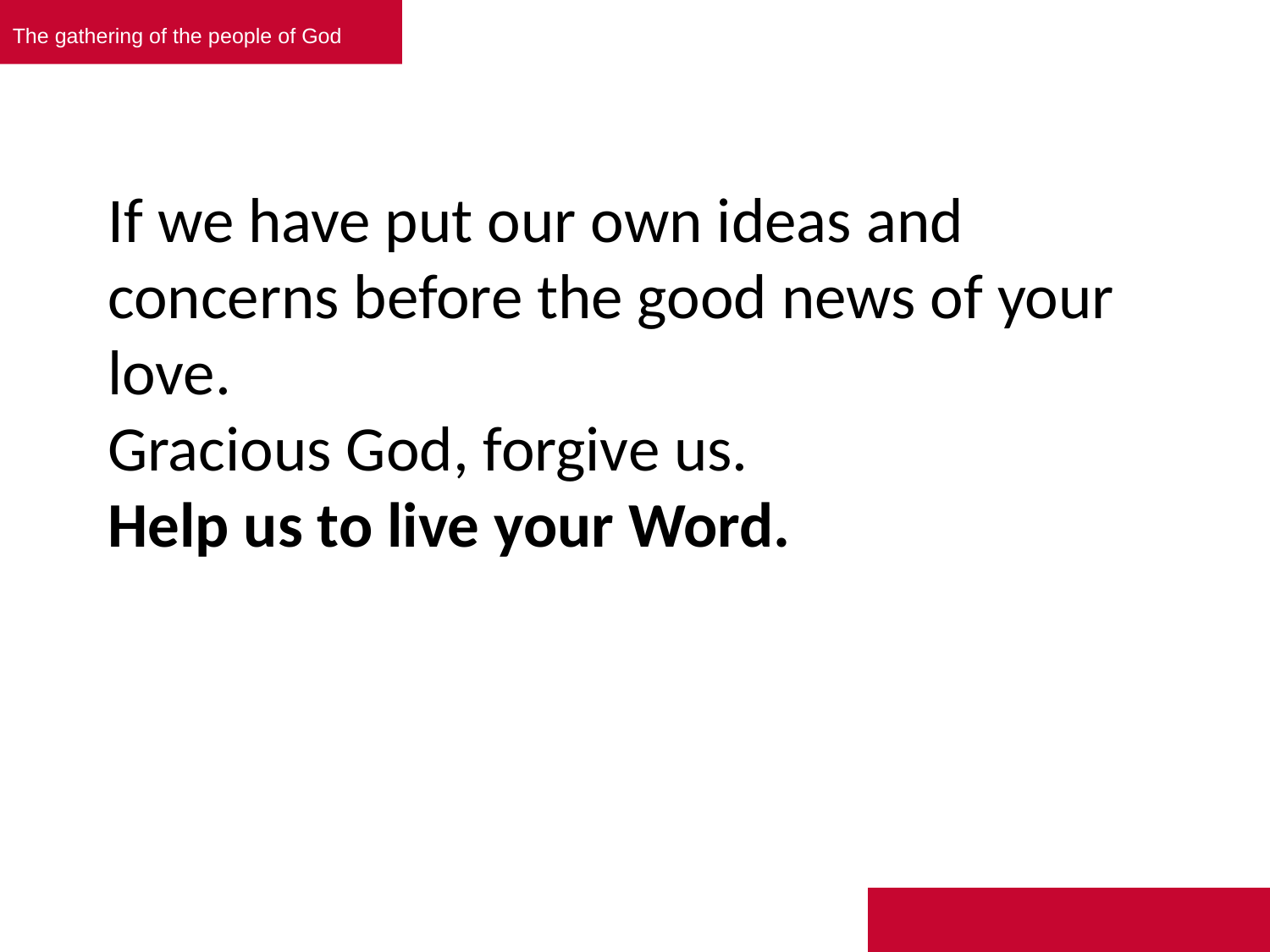

The gathering of the people of God
# If we have put our own ideas and concerns before the good news of your love. Gracious God, forgive us. Help us to live your Word.